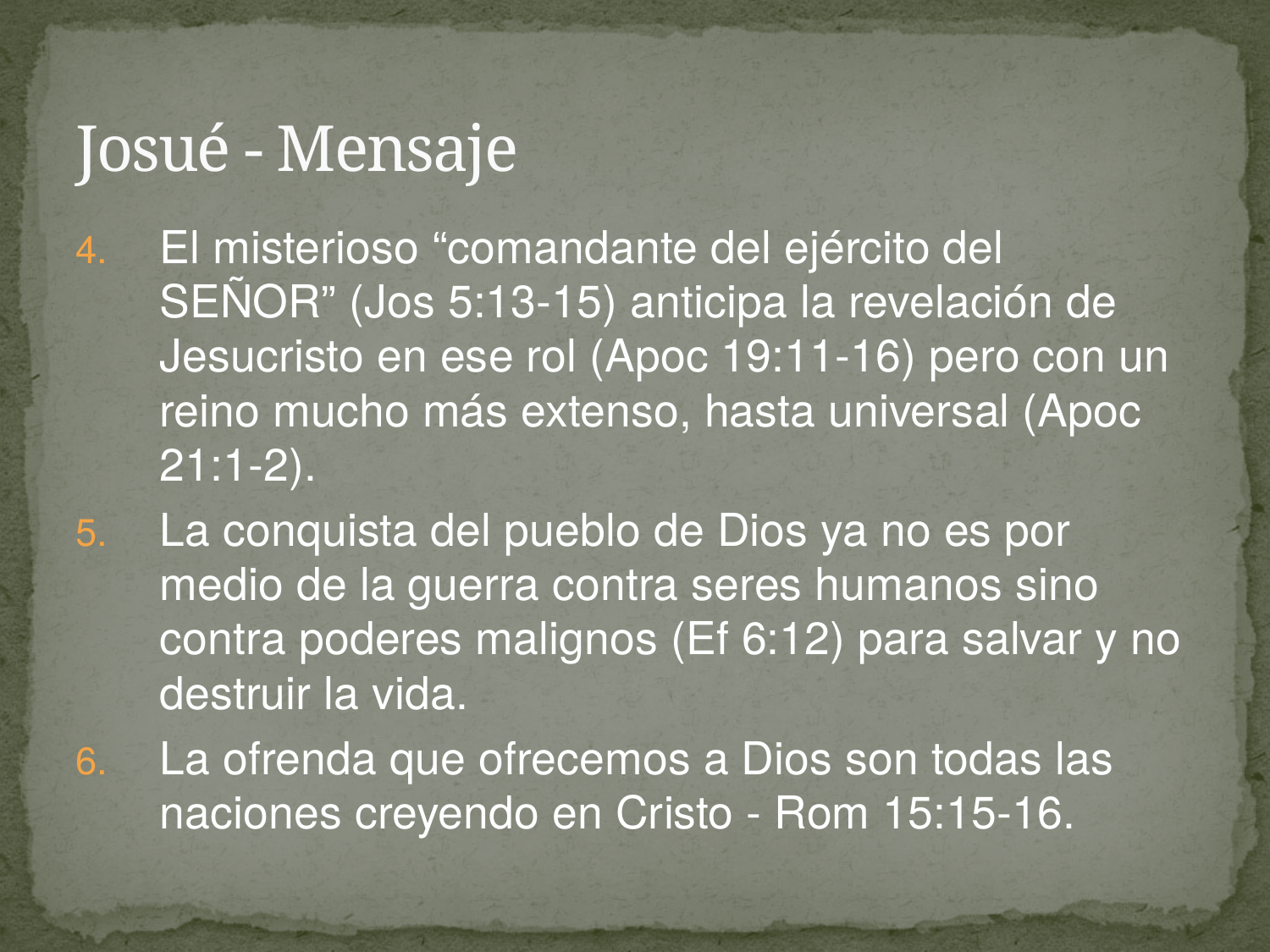

# Josué - Mensaje
El misterioso “comandante del ejército del SEÑOR” (Jos 5:13-15) anticipa la revelación de Jesucristo en ese rol (Apoc 19:11-16) pero con un reino mucho más extenso, hasta universal (Apoc 21:1-2).
La conquista del pueblo de Dios ya no es por medio de la guerra contra seres humanos sino contra poderes malignos (Ef 6:12) para salvar y no destruir la vida.
La ofrenda que ofrecemos a Dios son todas las naciones creyendo en Cristo - Rom 15:15-16.